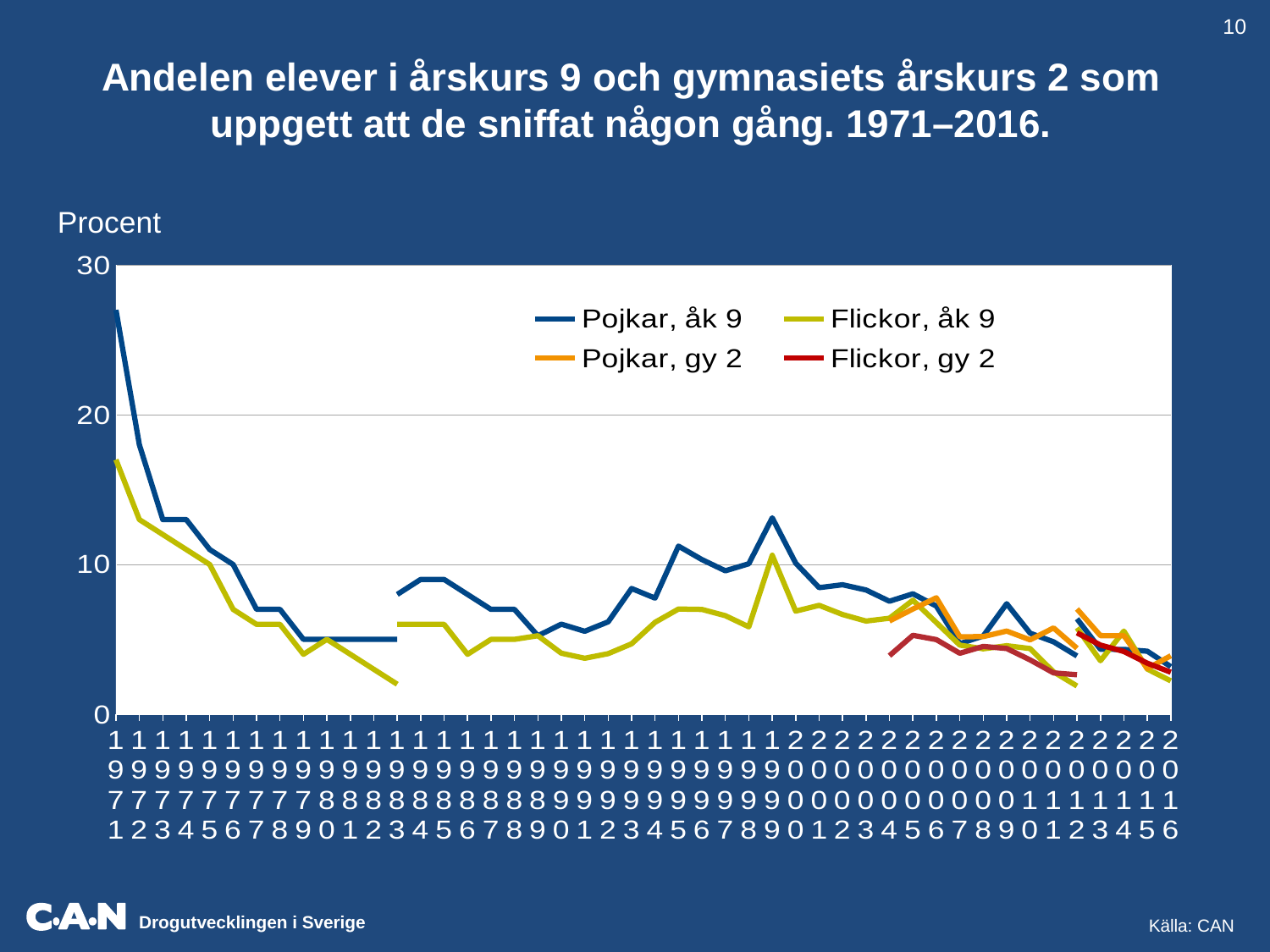

10
Andelen elever i årskurs 9 och gymnasiets årskurs 2 som uppgett att de sniffat någon gång. 1971–2016.
Procent

[unsupported chart]

Källa: CAN